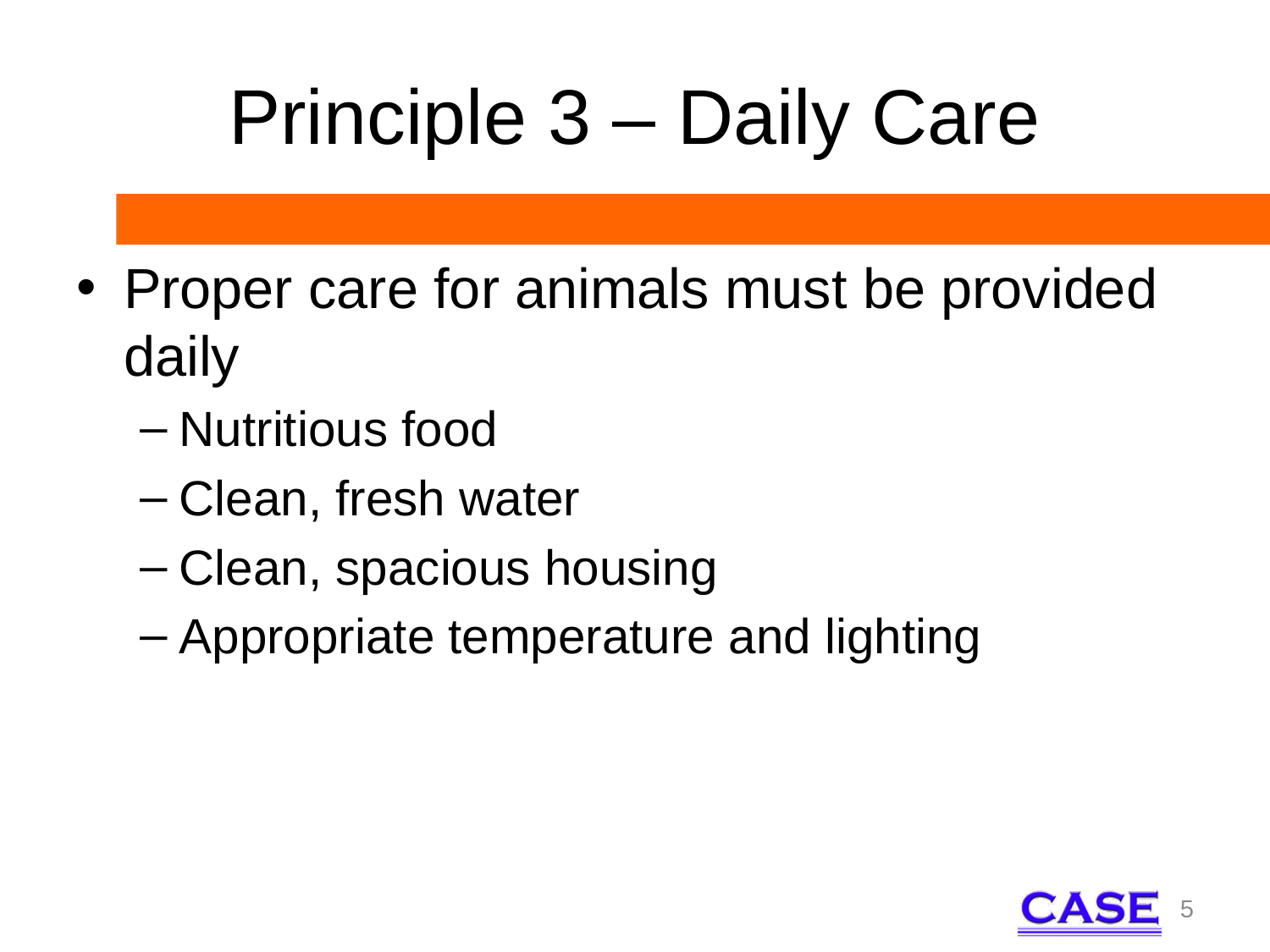

# Principle 3 – Daily Care
Proper care for animals must be provided daily
Nutritious food
Clean, fresh water
Clean, spacious housing
Appropriate temperature and lighting
5